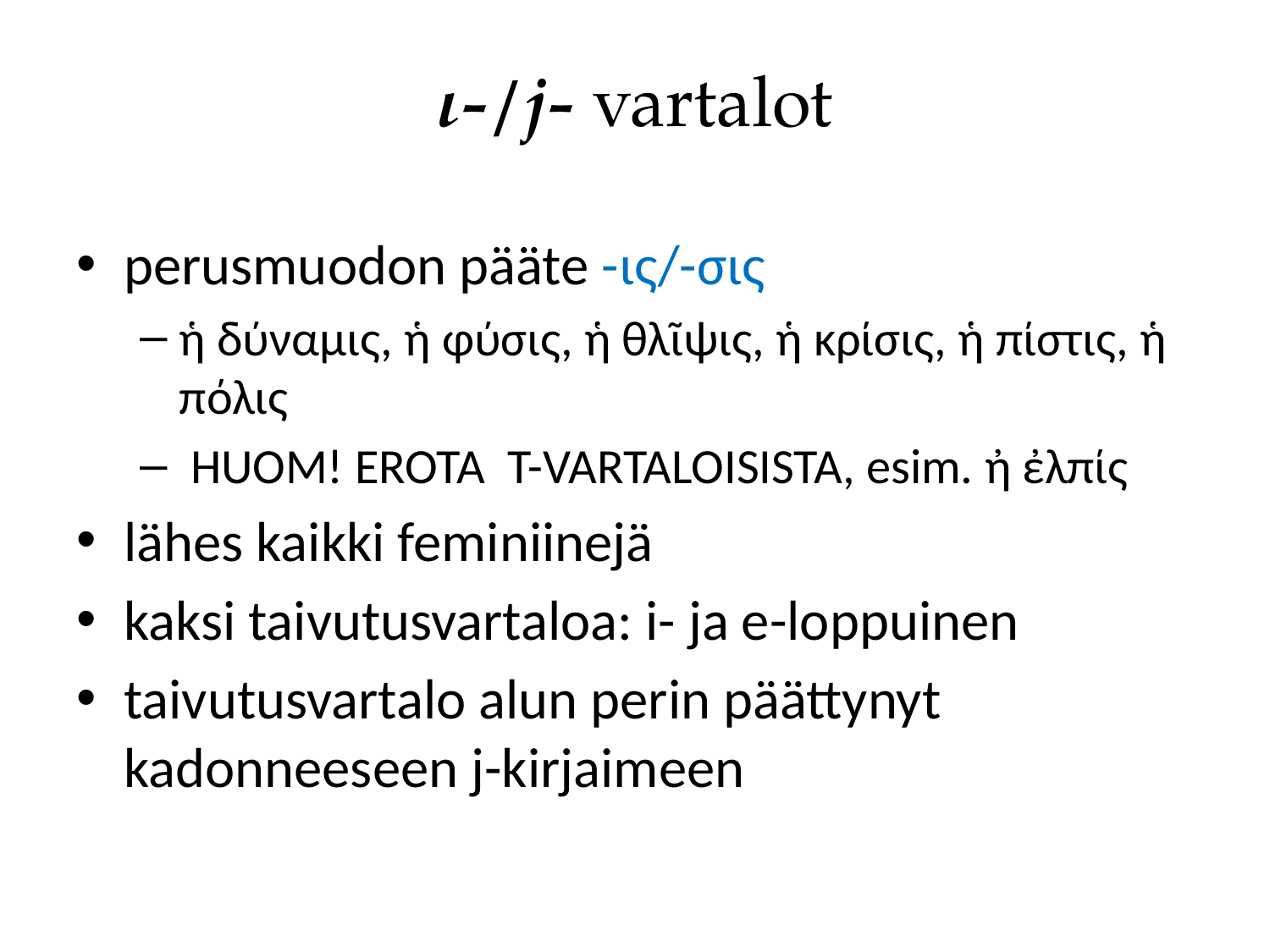

# ι-/j- vartalot
perusmuodon pääte -ις/-σις
ἡ δύναμις, ἡ φύσις, ἡ θλῖψις, ἡ κρίσις, ἡ πίστις, ἡ πόλις
 HUOM! EROTA  T-VARTALOISISTA, esim. ἠ ἐλπίς
lähes kaikki feminiinejä
kaksi taivutusvartaloa: i- ja e-loppuinen
taivutusvartalo alun perin päättynyt kadonneeseen j-kirjaimeen